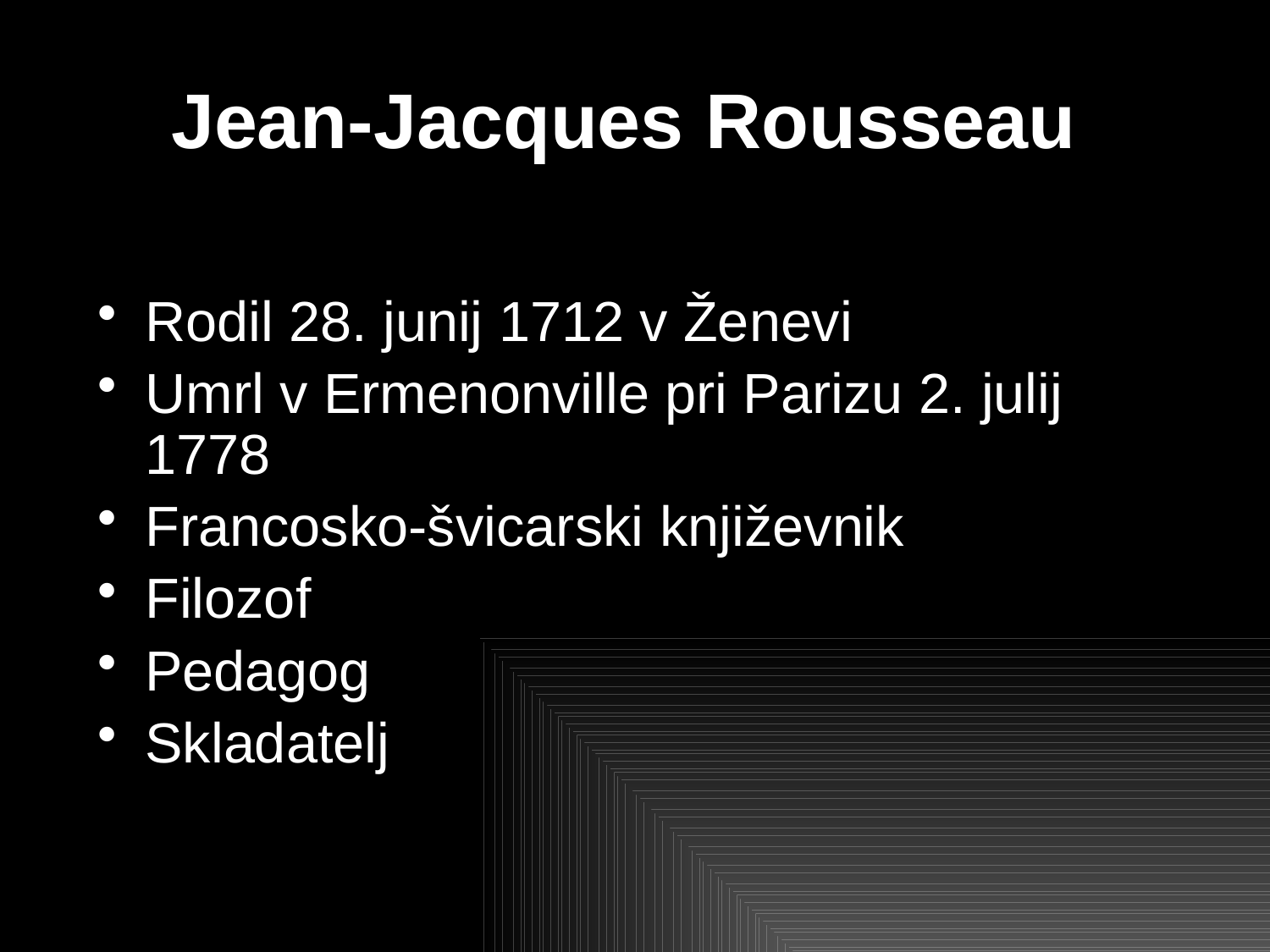

# Jean-Jacques Rousseau
Rodil 28. junij 1712 v Ženevi
Umrl v Ermenonville pri Parizu 2. julij 1778
Francosko-švicarski književnik
Filozof
Pedagog
Skladatelj